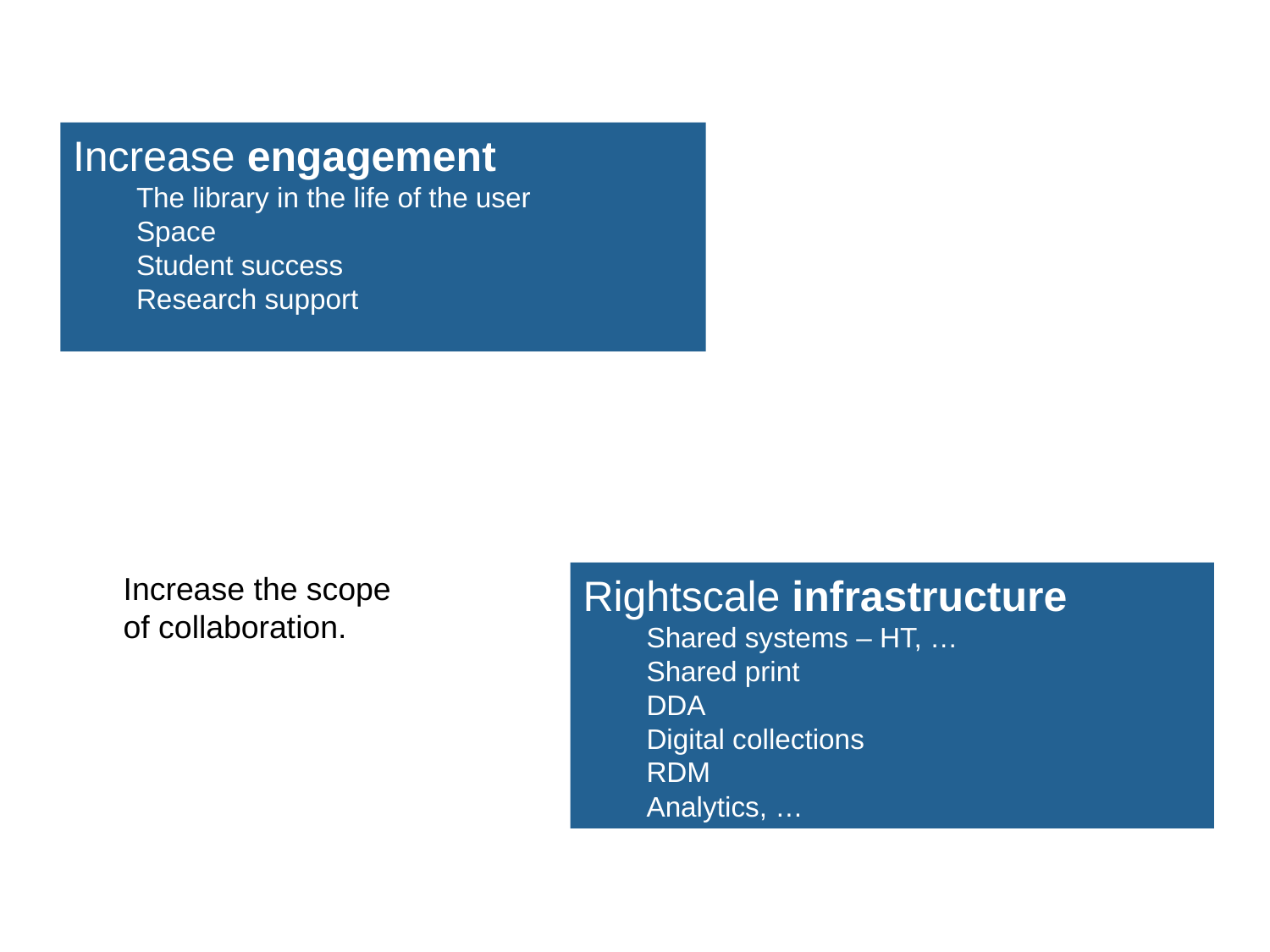

Increase engagement
The library in the life of the user
Space
Student success
Research support
Increase the scope
of collaboration.
Rightscale infrastructure
Shared systems – HT, …
Shared print
DDA
Digital collections
RDM
Analytics, …